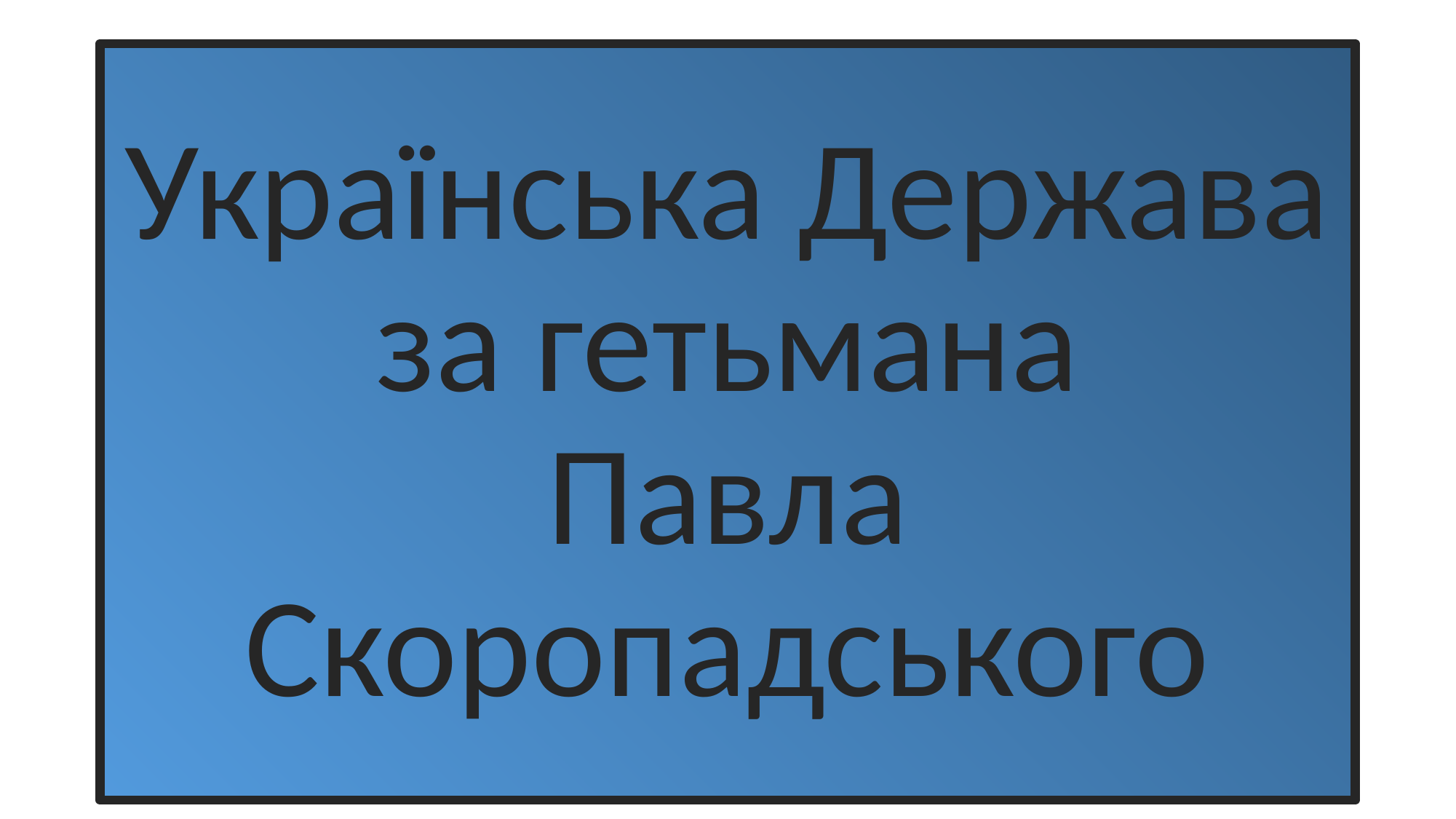

# Українська Держава за гетьмана Павла Скоропадського